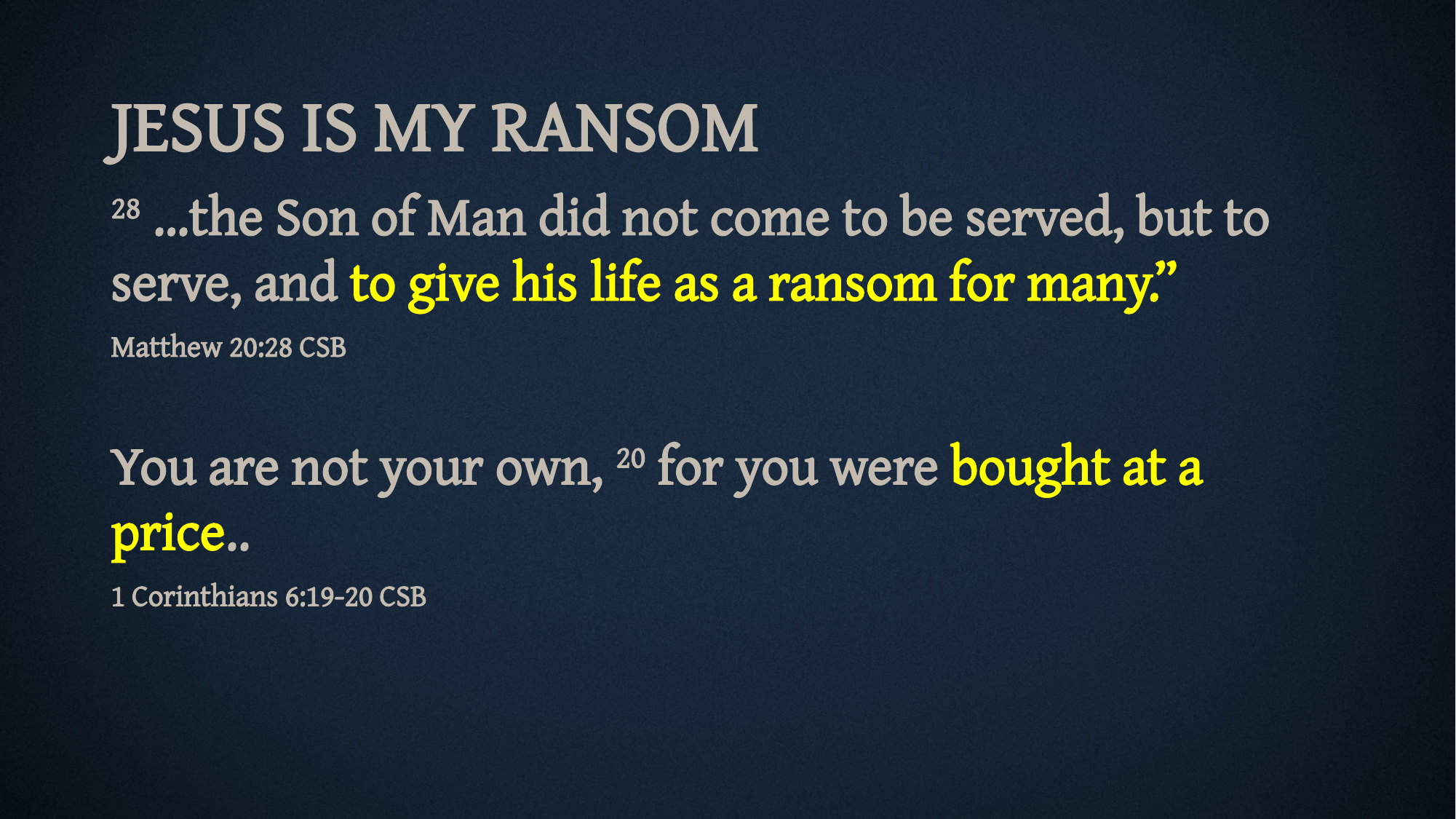

JESUS IS MY RANSOM
28 …the Son of Man did not come to be served, but to serve, and to give his life as a ransom for many.”
Matthew 20:28 CSB

You are not your own, 20 for you were bought at a price..
1 Corinthians 6:19-20 CSB